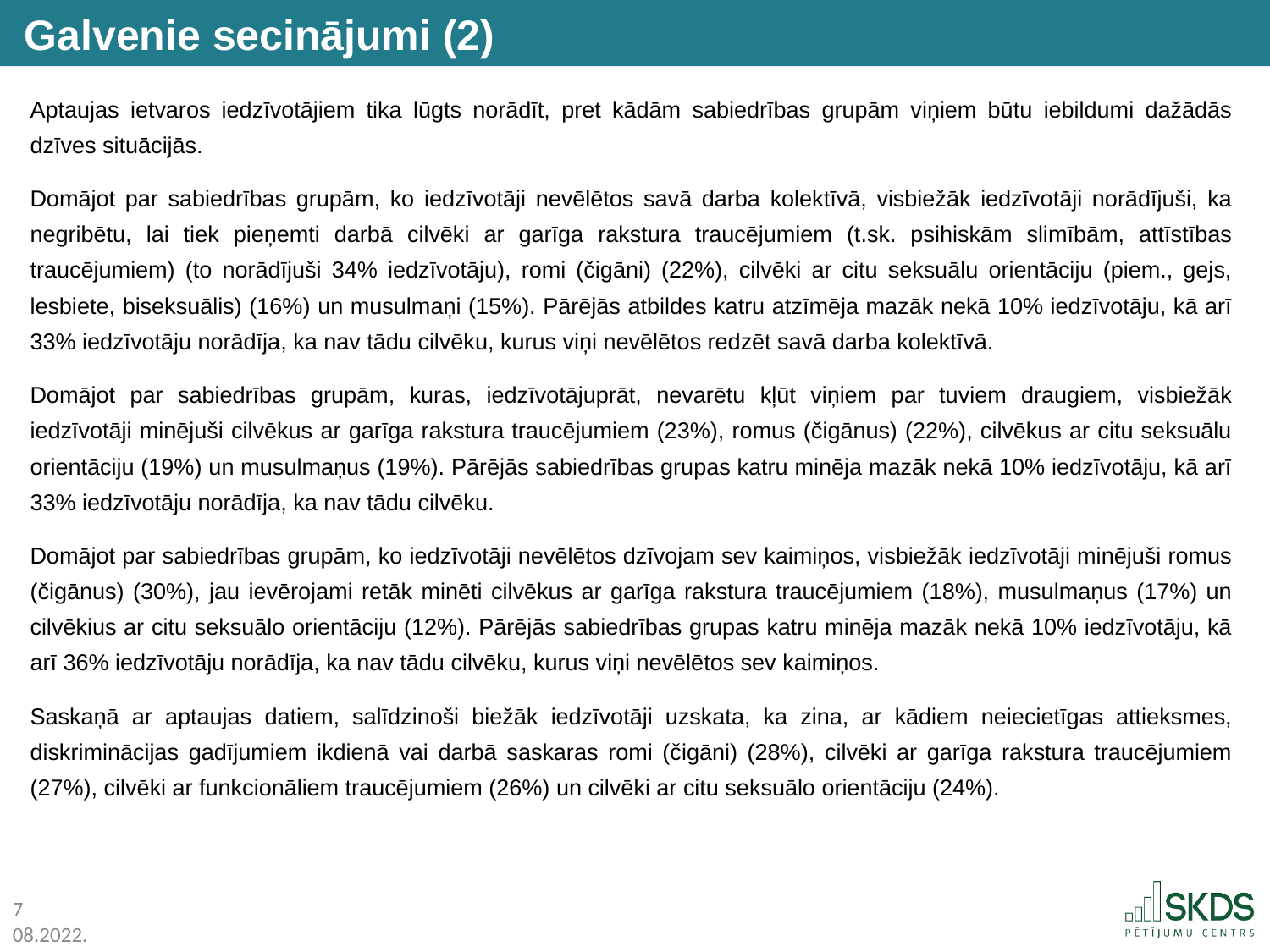

Galvenie secinājumi (2)
Aptaujas ietvaros iedzīvotājiem tika lūgts norādīt, pret kādām sabiedrības grupām viņiem būtu iebildumi dažādās dzīves situācijās.
Domājot par sabiedrības grupām, ko iedzīvotāji nevēlētos savā darba kolektīvā, visbiežāk iedzīvotāji norādījuši, ka negribētu, lai tiek pieņemti darbā cilvēki ar garīga rakstura traucējumiem (t.sk. psihiskām slimībām, attīstības traucējumiem) (to norādījuši 34% iedzīvotāju), romi (čigāni) (22%), cilvēki ar citu seksuālu orientāciju (piem., gejs, lesbiete, biseksuālis) (16%) un musulmaņi (15%). Pārējās atbildes katru atzīmēja mazāk nekā 10% iedzīvotāju, kā arī 33% iedzīvotāju norādīja, ka nav tādu cilvēku, kurus viņi nevēlētos redzēt savā darba kolektīvā.
Domājot par sabiedrības grupām, kuras, iedzīvotājuprāt, nevarētu kļūt viņiem par tuviem draugiem, visbiežāk iedzīvotāji minējuši cilvēkus ar garīga rakstura traucējumiem (23%), romus (čigānus) (22%), cilvēkus ar citu seksuālu orientāciju (19%) un musulmaņus (19%). Pārējās sabiedrības grupas katru minēja mazāk nekā 10% iedzīvotāju, kā arī 33% iedzīvotāju norādīja, ka nav tādu cilvēku.
Domājot par sabiedrības grupām, ko iedzīvotāji nevēlētos dzīvojam sev kaimiņos, visbiežāk iedzīvotāji minējuši romus (čigānus) (30%), jau ievērojami retāk minēti cilvēkus ar garīga rakstura traucējumiem (18%), musulmaņus (17%) un cilvēkius ar citu seksuālo orientāciju (12%). Pārējās sabiedrības grupas katru minēja mazāk nekā 10% iedzīvotāju, kā arī 36% iedzīvotāju norādīja, ka nav tādu cilvēku, kurus viņi nevēlētos sev kaimiņos.
Saskaņā ar aptaujas datiem, salīdzinoši biežāk iedzīvotāji uzskata, ka zina, ar kādiem neiecietīgas attieksmes, diskriminācijas gadījumiem ikdienā vai darbā saskaras romi (čigāni) (28%), cilvēki ar garīga rakstura traucējumiem (27%), cilvēki ar funkcionāliem traucējumiem (26%) un cilvēki ar citu seksuālo orientāciju (24%).